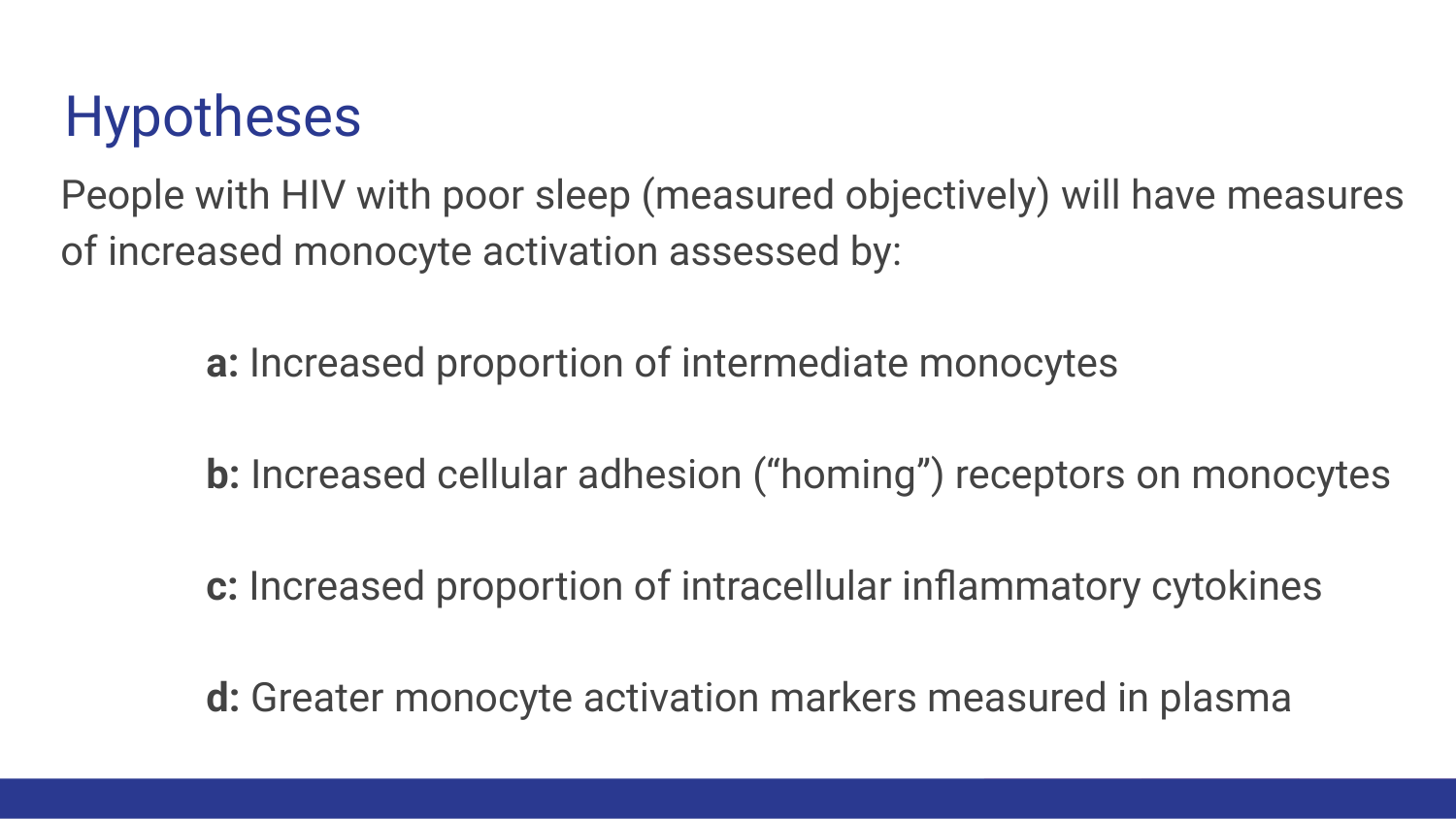

People with HIV with poor sleep (measured objectively) will have measures of increased monocyte activation assessed by:
	a: Increased proportion of intermediate monocytes
	b: Increased cellular adhesion (“homing”) receptors on monocytes

	c: Increased proportion of intracellular inflammatory cytokines

	d: Greater monocyte activation markers measured in plasma

# Hypotheses